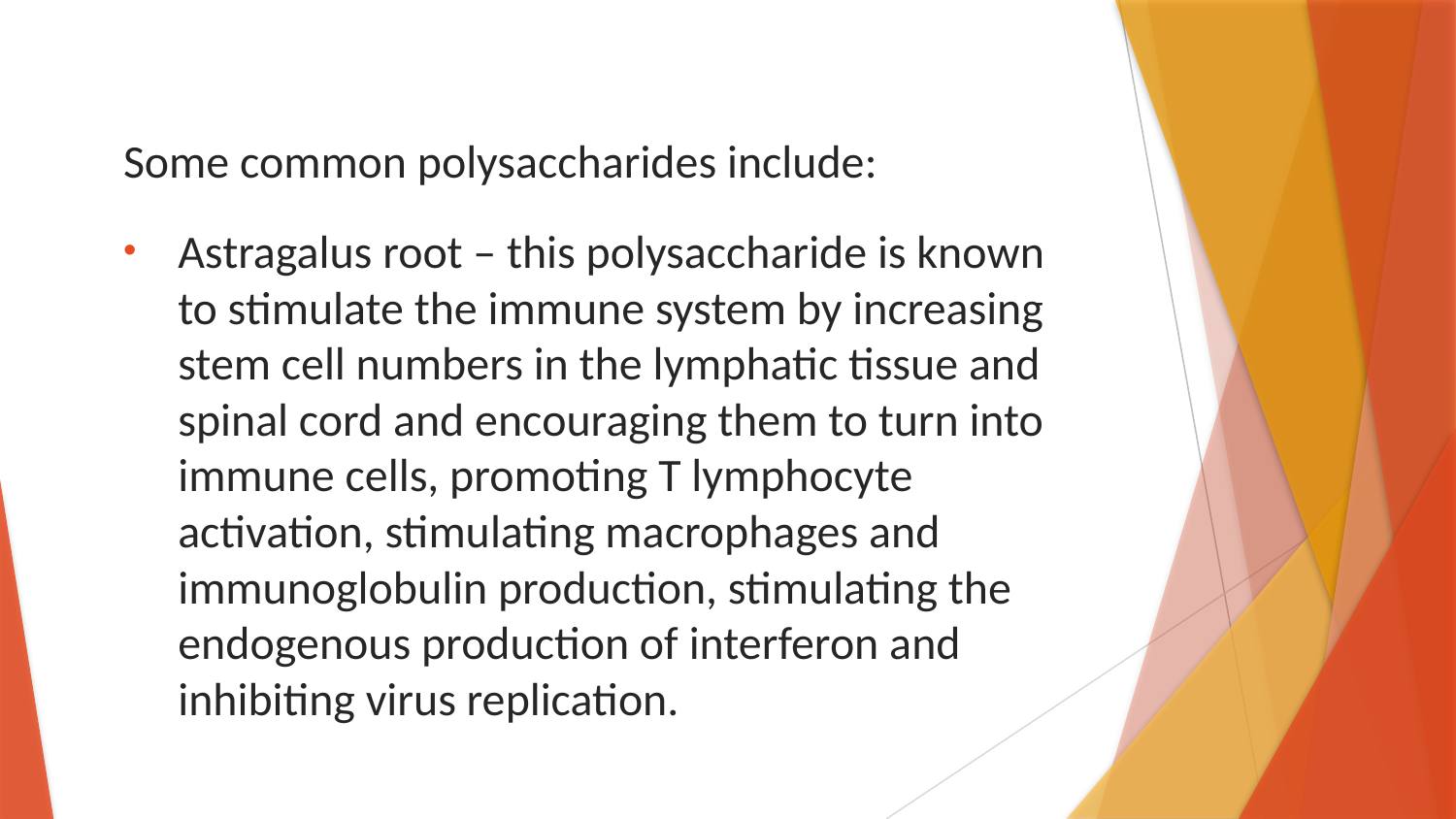

Some common polysaccharides include:
Astragalus root – this polysaccharide is known to stimulate the immune system by increasing stem cell numbers in the lymphatic tissue and spinal cord and encouraging them to turn into immune cells, promoting T lymphocyte activation, stimulating macrophages and immunoglobulin production, stimulating the endogenous production of interferon and inhibiting virus replication.